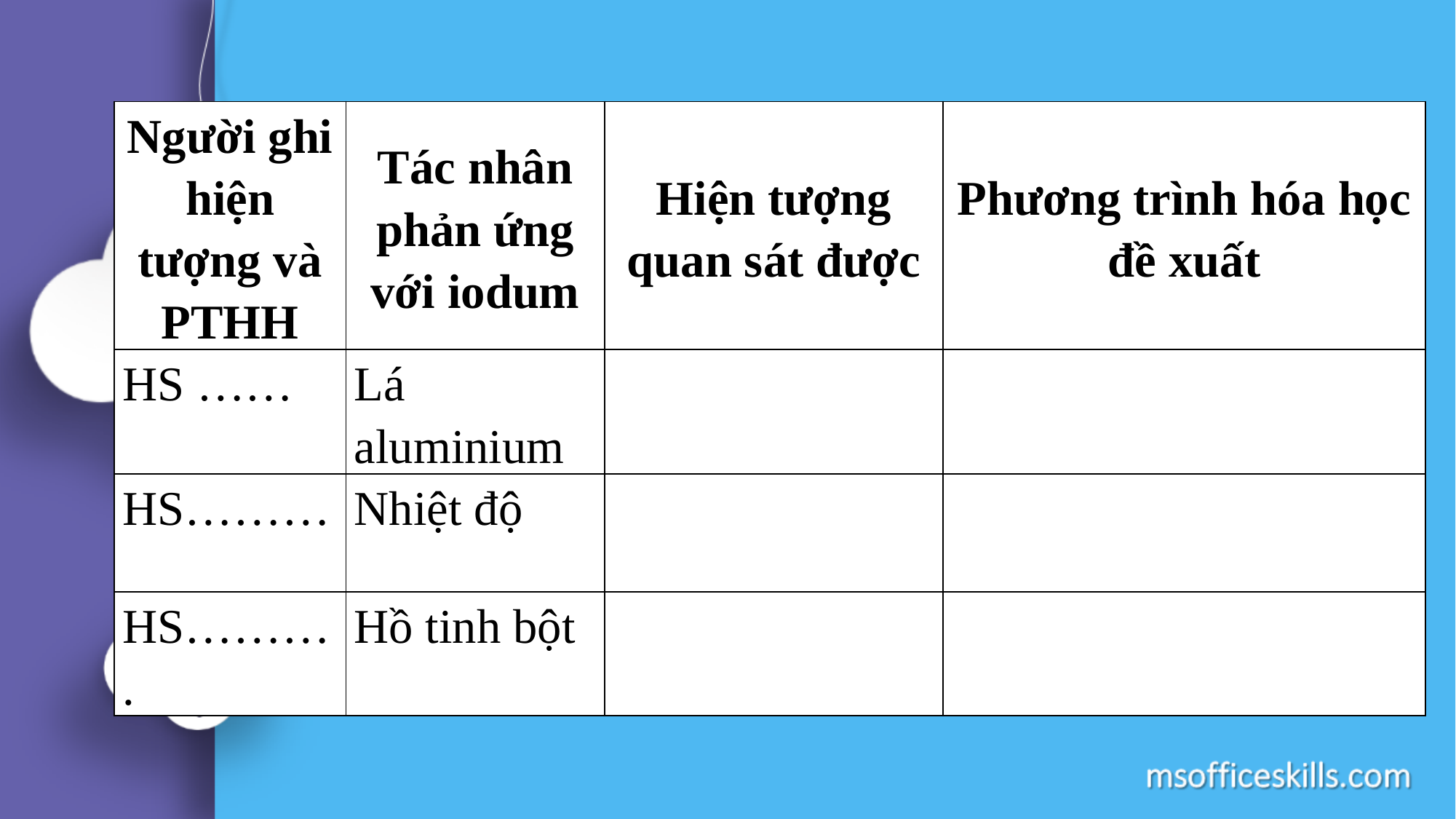

#
| Người ghi hiện tượng và PTHH | Tác nhân phản ứng với iodum | Hiện tượng quan sát được | Phương trình hóa học đề xuất |
| --- | --- | --- | --- |
| HS …… | Lá aluminium |  |  |
| HS……… | Nhiệt độ |  |  |
| HS………. | Hồ tinh bột |  |  |